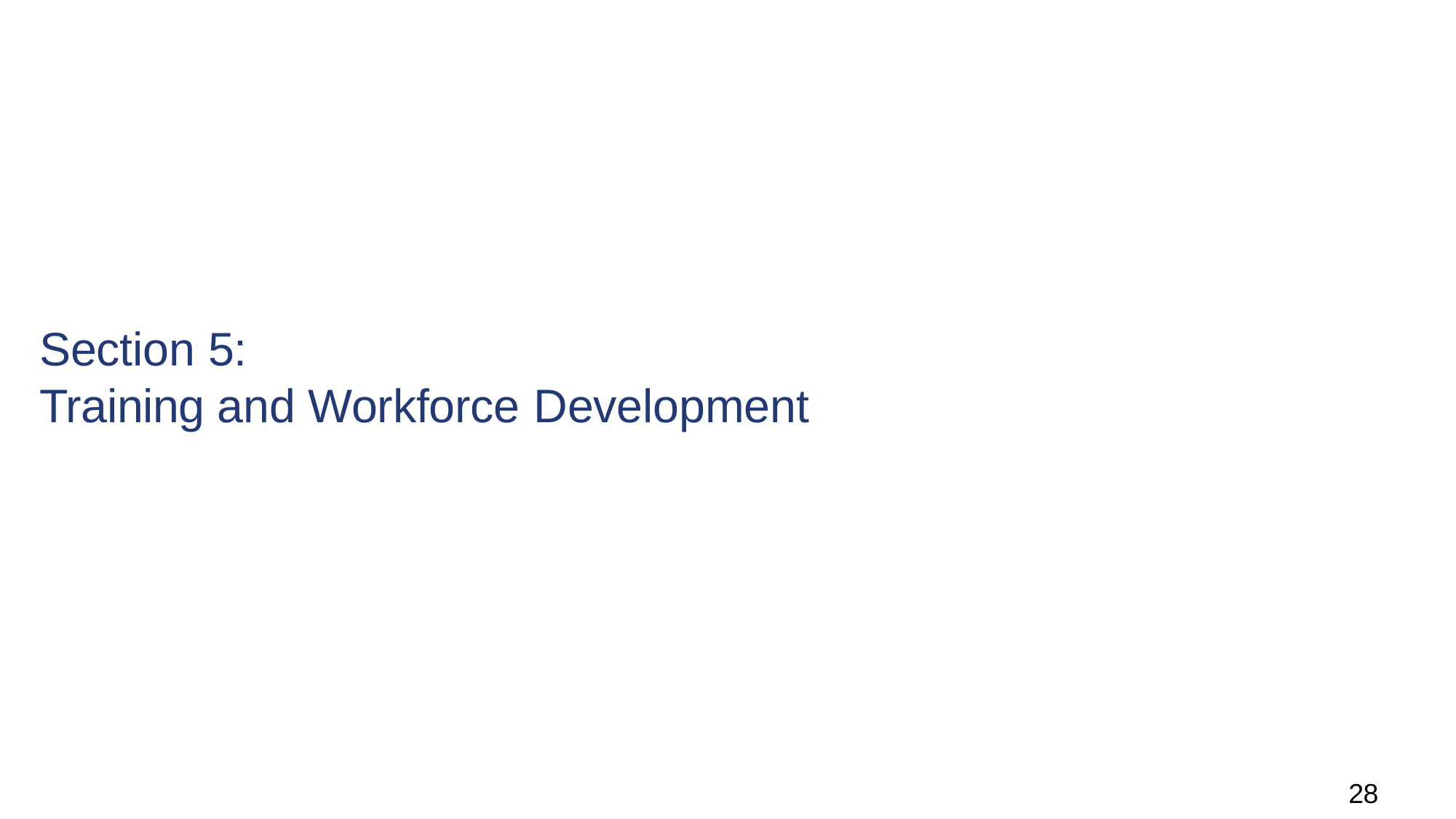

# Section 5:
Training and Workforce Development
28